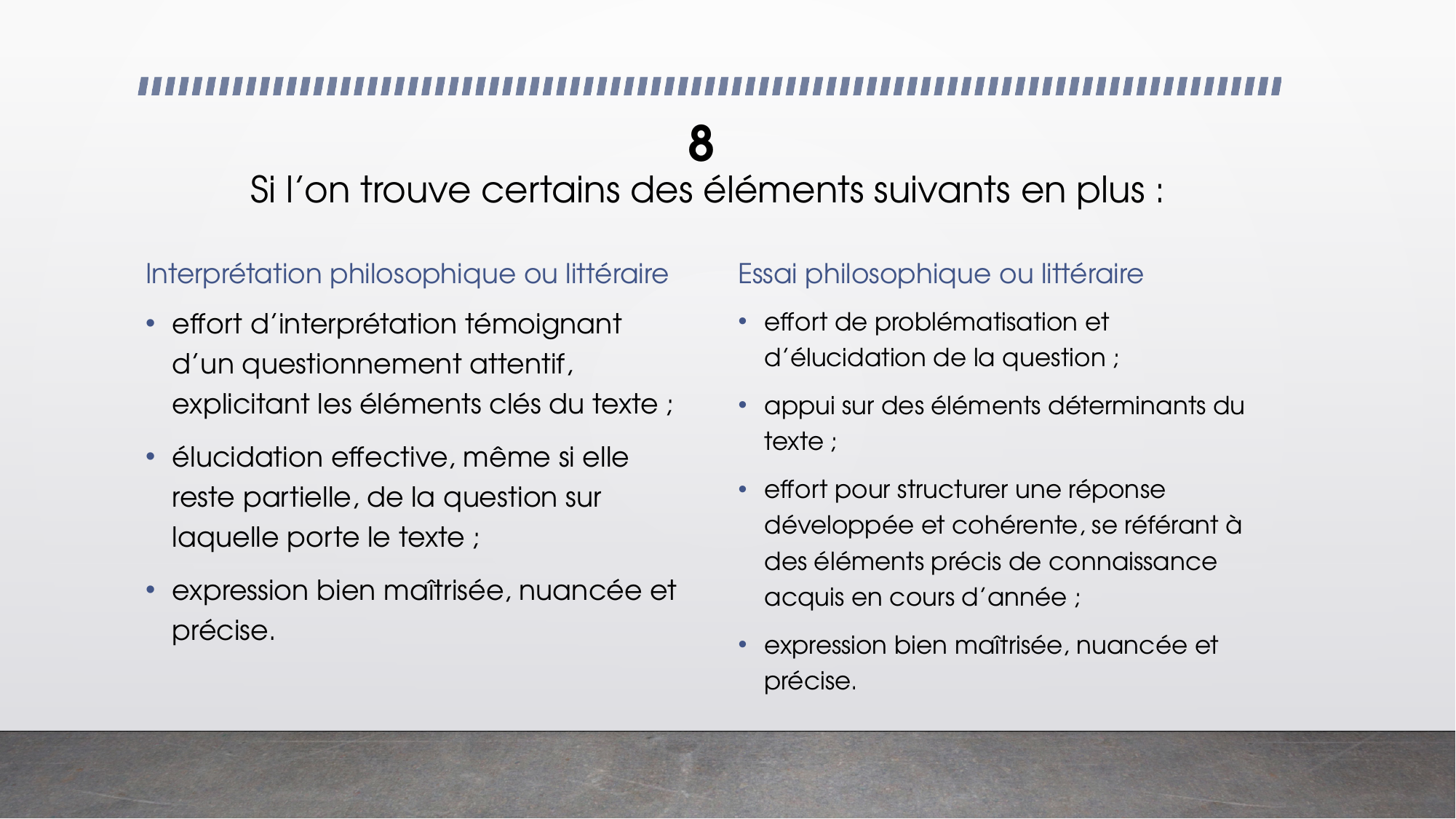

8 
Si l’on trouve certains des éléments suivants en plus :

Interprétation philosophique ou littéraire
Essai philosophique ou littéraire
effort d’interprétation témoignant d’un questionnement attentif, explicitant les éléments clés du texte ;
élucidation effective, même si elle reste partielle, de la question sur laquelle porte le texte ;
expression bien maîtrisée, nuancée et précise.
effort de problématisation et d’élucidation de la question ;
appui sur des éléments déterminants du texte ;
effort pour structurer une réponse développée et cohérente, se référant à des éléments précis de connaissance acquis en cours d’année ;
expression bien maîtrisée, nuancée et précise.